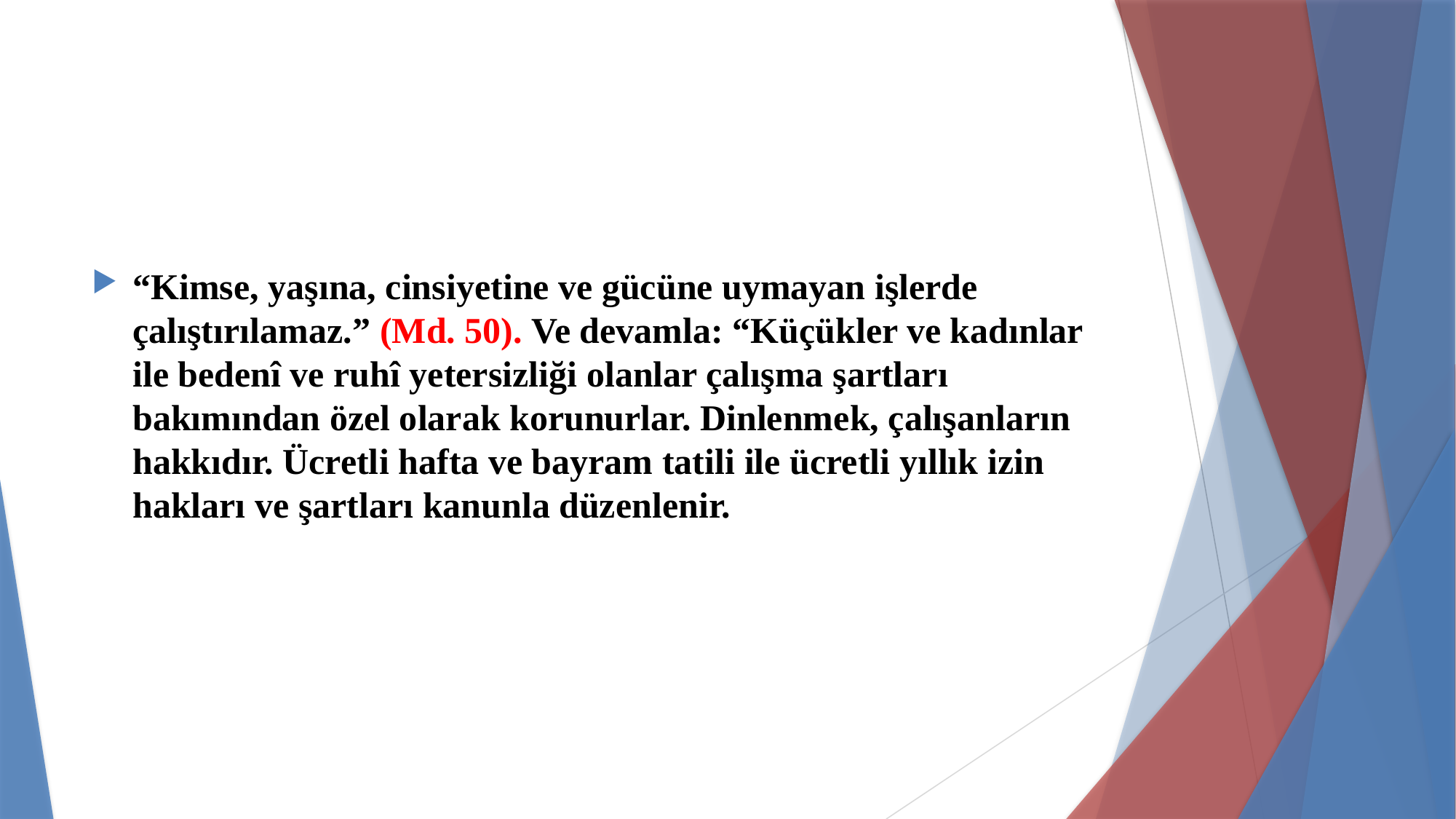

#
“Kimse, yaşına, cinsiyetine ve gücüne uymayan işlerde çalıştırılamaz.” (Md. 50). Ve devamla: “Küçükler ve kadınlar ile bedenî ve ruhî yetersizliği olanlar çalışma şartları bakımından özel olarak korunurlar. Dinlenmek, çalışanların hakkıdır. Ücretli hafta ve bayram tatili ile ücretli yıllık izin hakları ve şartları kanunla düzenlenir.